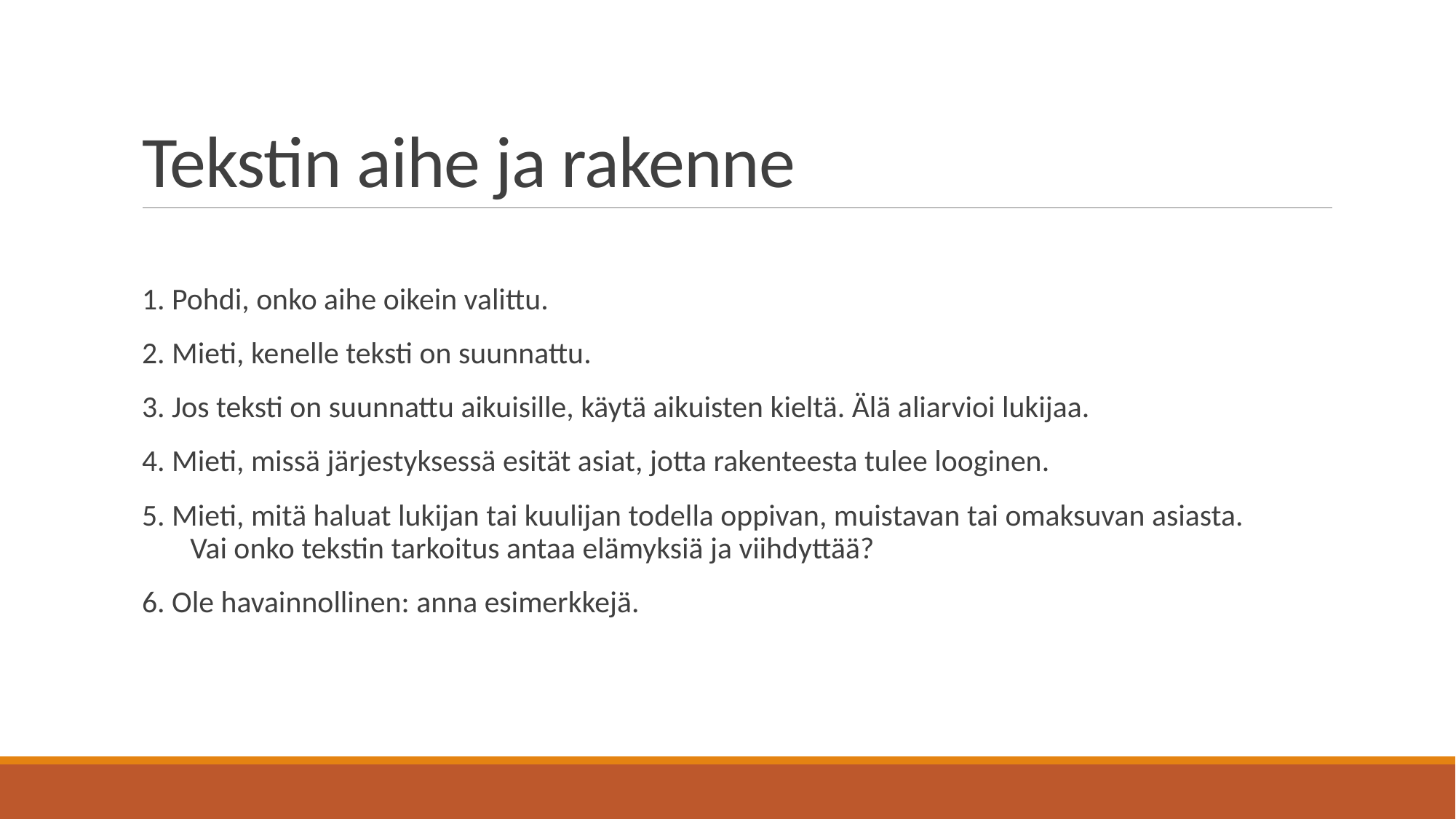

# Tekstin aihe ja rakenne

1. Pohdi, onko aihe oikein valittu.
2. Mieti, kenelle teksti on suunnattu.
3. Jos teksti on suunnattu aikuisille, käytä aikuisten kieltä. Älä aliarvioi lukijaa.
4. Mieti, missä järjestyksessä esität asiat, jotta rakenteesta tulee looginen.
5. Mieti, mitä haluat lukijan tai kuulijan todella oppivan, muistavan tai omaksuvan asiasta.                    Vai onko tekstin tarkoitus antaa elämyksiä ja viihdyttää?
6. Ole havainnollinen: anna esimerkkejä.